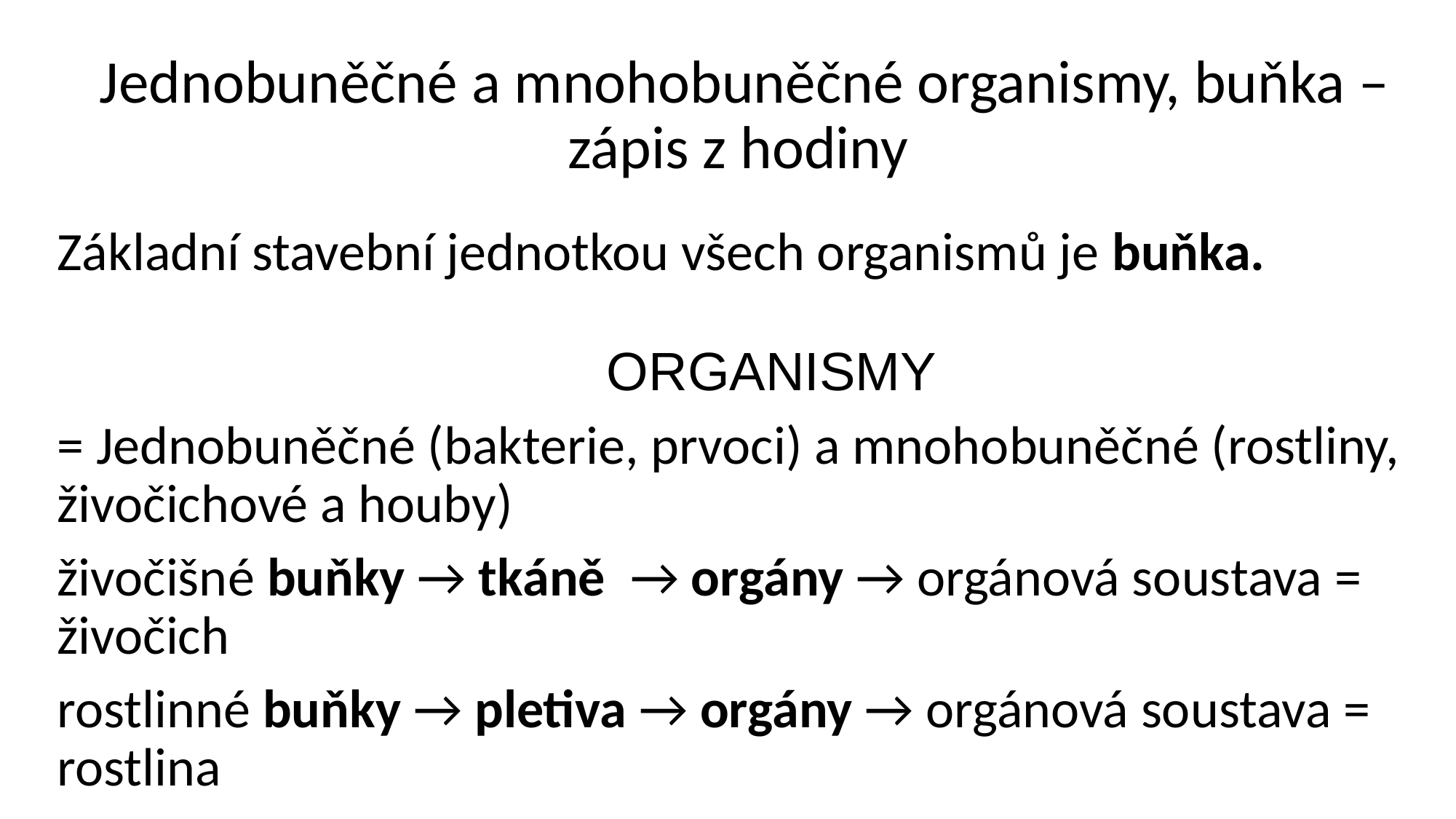

# Jednobuněčné a mnohobuněčné organismy, buňka – zápis z hodiny
Základní stavební jednotkou všech organismů je buňka.

ORGANISMY
= Jednobuněčné (bakterie, prvoci) a mnohobuněčné (rostliny, živočichové a houby)
živočišné buňky → tkáně  → orgány → orgánová soustava = živočich
rostlinné buňky → pletiva → orgány → orgánová soustava = rostlina